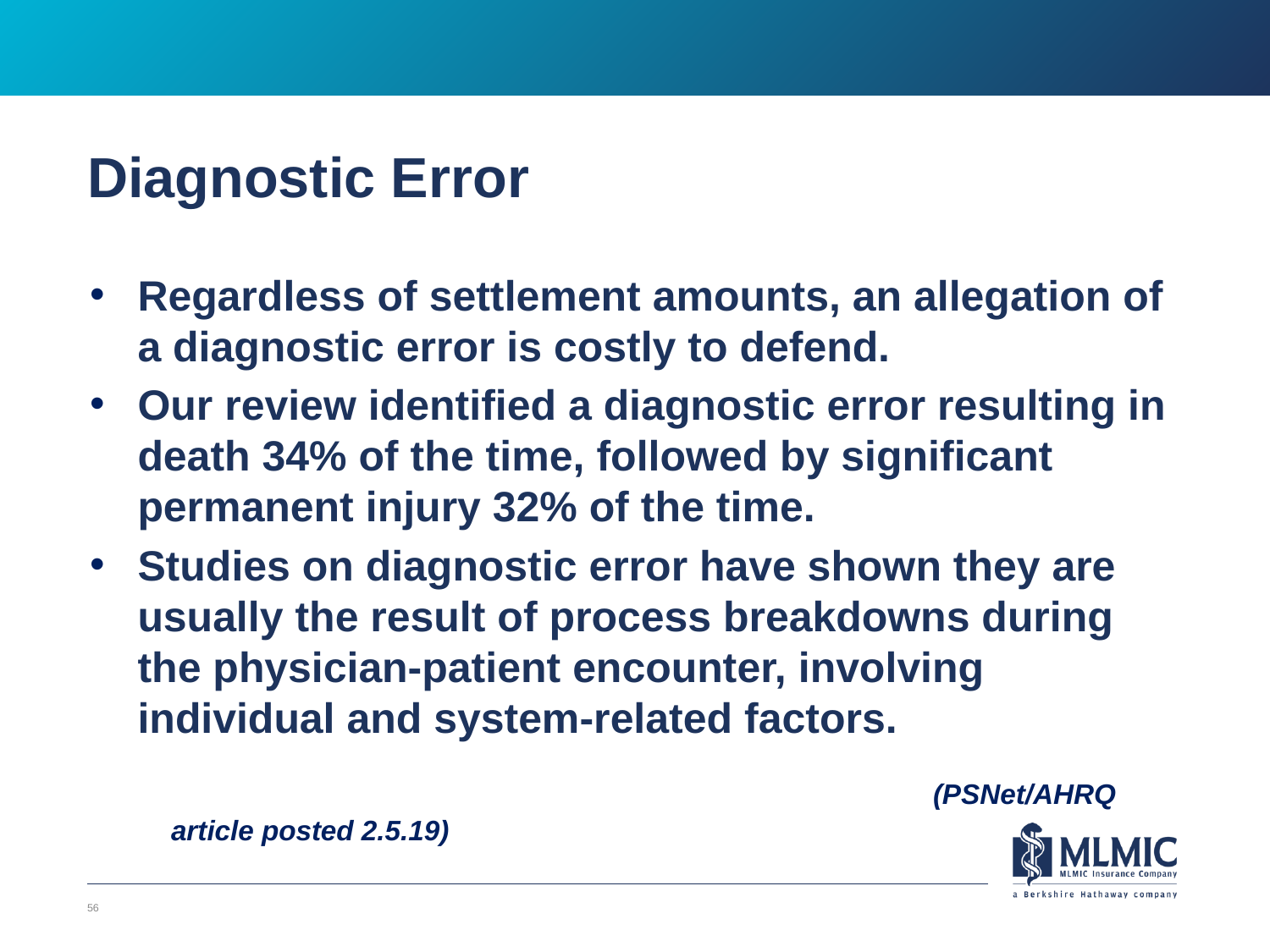

# Diagnostic Error
Regardless of settlement amounts, an allegation of a diagnostic error is costly to defend.
Our review identified a diagnostic error resulting in death 34% of the time, followed by significant permanent injury 32% of the time.
Studies on diagnostic error have shown they are usually the result of process breakdowns during the physician-patient encounter, involving individual and system-related factors.
						(PSNet/AHRQ article posted 2.5.19)

56